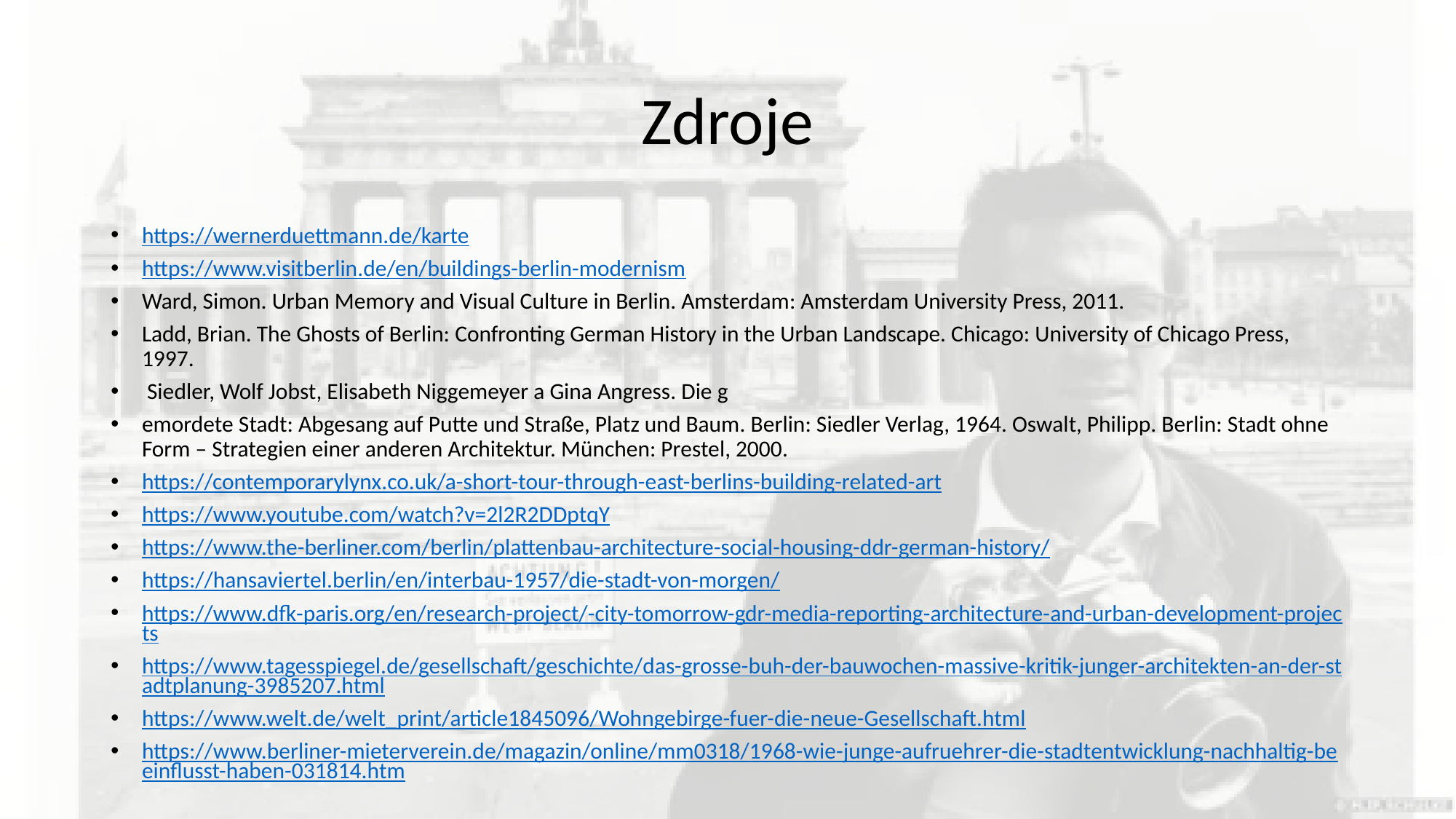

# Zdroje
https://wernerduettmann.de/karte
https://www.visitberlin.de/en/buildings-berlin-modernism
Ward, Simon. Urban Memory and Visual Culture in Berlin. Amsterdam: Amsterdam University Press, 2011.
Ladd, Brian. The Ghosts of Berlin: Confronting German History in the Urban Landscape. Chicago: University of Chicago Press, 1997.
 Siedler, Wolf Jobst, Elisabeth Niggemeyer a Gina Angress. Die g
emordete Stadt: Abgesang auf Putte und Straße, Platz und Baum. Berlin: Siedler Verlag, 1964. Oswalt, Philipp. Berlin: Stadt ohne Form – Strategien einer anderen Architektur. München: Prestel, 2000.
https://contemporarylynx.co.uk/a-short-tour-through-east-berlins-building-related-art
https://www.youtube.com/watch?v=2l2R2DDptqY
https://www.the-berliner.com/berlin/plattenbau-architecture-social-housing-ddr-german-history/
https://hansaviertel.berlin/en/interbau-1957/die-stadt-von-morgen/
https://www.dfk-paris.org/en/research-project/-city-tomorrow-gdr-media-reporting-architecture-and-urban-development-projects
https://www.tagesspiegel.de/gesellschaft/geschichte/das-grosse-buh-der-bauwochen-massive-kritik-junger-architekten-an-der-stadtplanung-3985207.html
https://www.welt.de/welt_print/article1845096/Wohngebirge-fuer-die-neue-Gesellschaft.html
https://www.berliner-mieterverein.de/magazin/online/mm0318/1968-wie-junge-aufruehrer-die-stadtentwicklung-nachhaltig-beeinflusst-haben-031814.htm